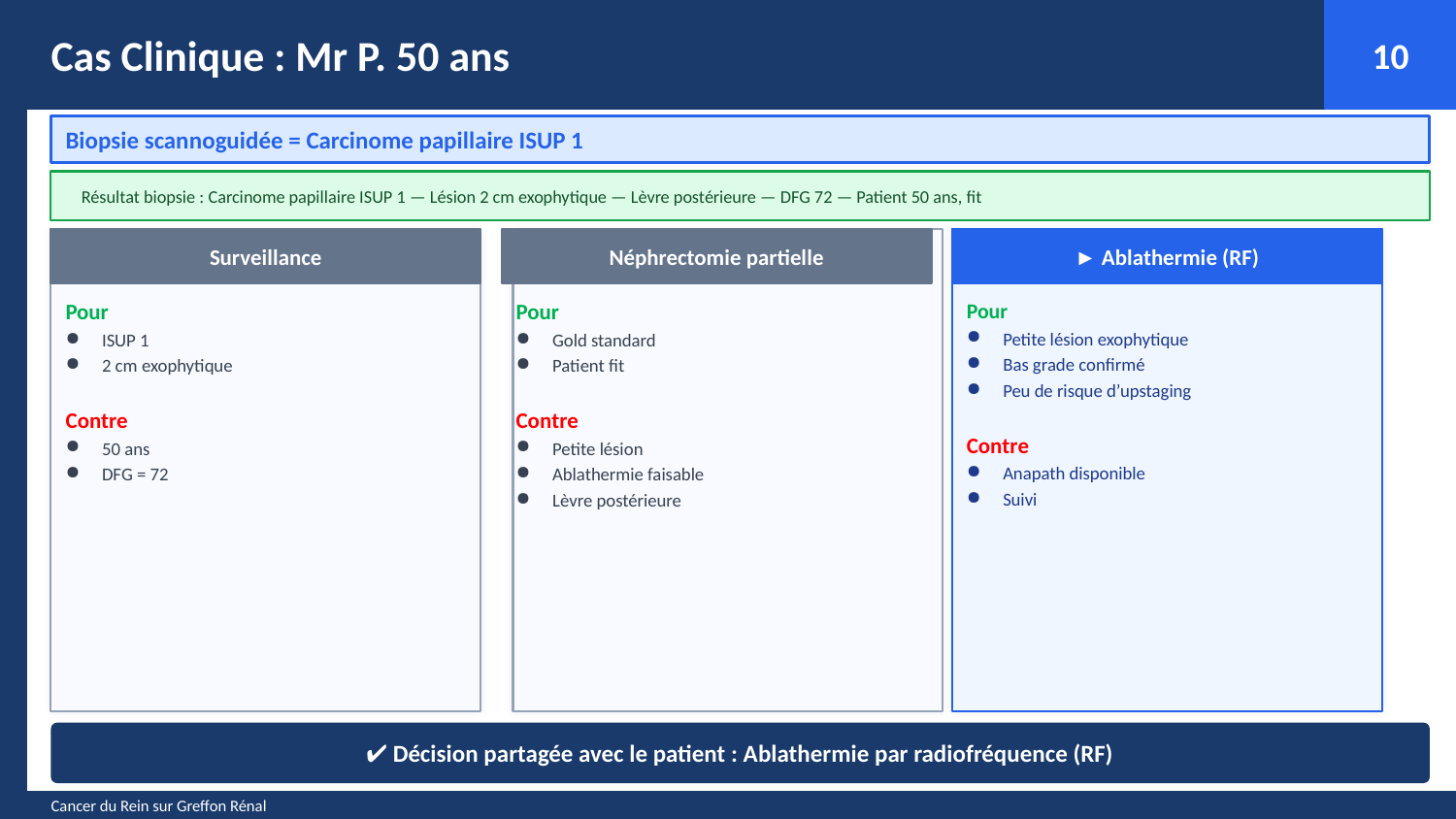

Cas Clinique : Mr P. 50 ans

10
Biopsie scannoguidée = Carcinome papillaire ISUP 1

Résultat biopsie : Carcinome papillaire ISUP 1 — Lésion 2 cm exophytique — Lèvre postérieure — DFG 72 — Patient 50 ans, fit

Surveillance
Néphrectomie partielle

► Ablathermie (RF)
Pour
ISUP 1
2 cm exophytique

Contre
50 ans
DFG = 72
Pour
Gold standard
Patient fit

Contre
Petite lésion
Ablathermie faisable
Lèvre postérieure
Pour
Petite lésion exophytique
Bas grade confirmé
Peu de risque d’upstaging

Contre
Anapath disponible
Suivi
✔ Décision partagée avec le patient : Ablathermie par radiofréquence (RF)

Cancer du Rein sur Greffon Rénal